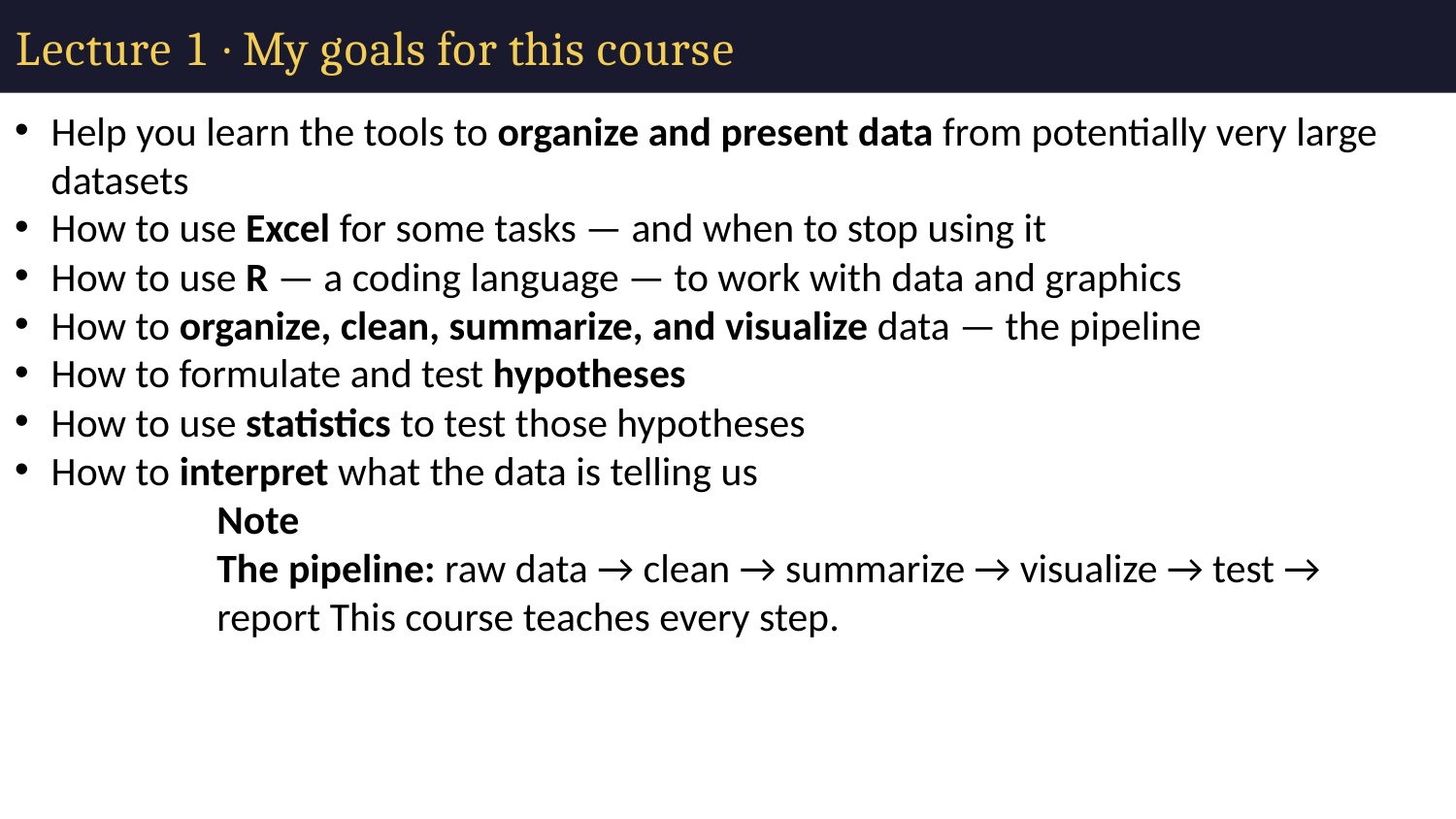

# Lecture 1 · My goals for this course
Help you learn the tools to organize and present data from potentially very large datasets
How to use Excel for some tasks — and when to stop using it
How to use R — a coding language — to work with data and graphics
How to organize, clean, summarize, and visualize data — the pipeline
How to formulate and test hypotheses
How to use statistics to test those hypotheses
How to interpret what the data is telling us
Note
The pipeline: raw data → clean → summarize → visualize → test → report This course teaches every step.